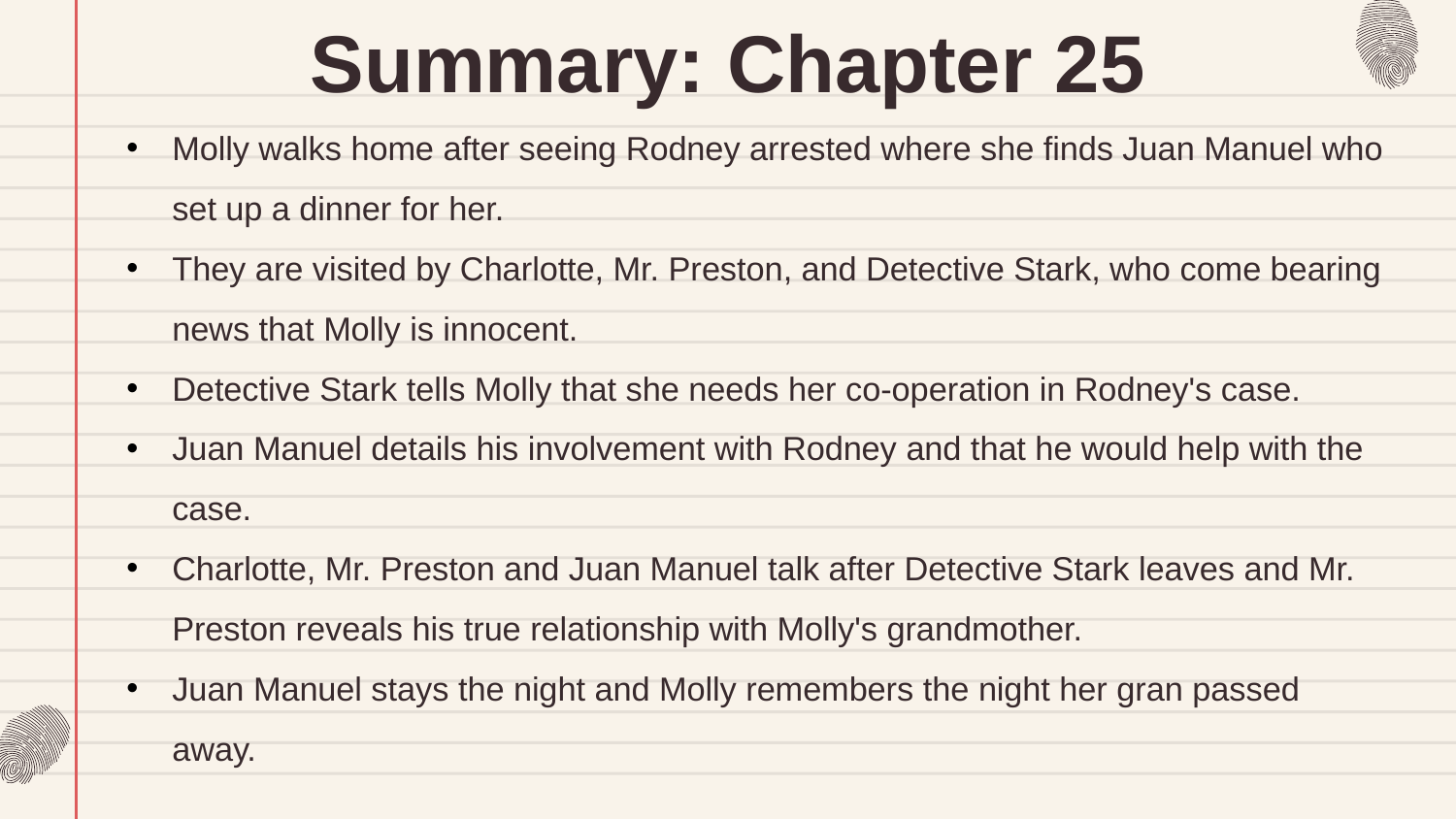

# Summary: Chapter 25
Molly walks home after seeing Rodney arrested where she finds Juan Manuel who set up a dinner for her.
They are visited by Charlotte, Mr. Preston, and Detective Stark, who come bearing  news that Molly is innocent.
Detective Stark tells Molly that she needs her co-operation in Rodney's case.
Juan Manuel details his involvement with Rodney and that he would help with the case.
Charlotte, Mr. Preston and Juan Manuel talk after Detective Stark leaves and Mr. Preston reveals his true relationship with Molly's grandmother.
Juan Manuel stays the night and Molly remembers the night her gran passed away.